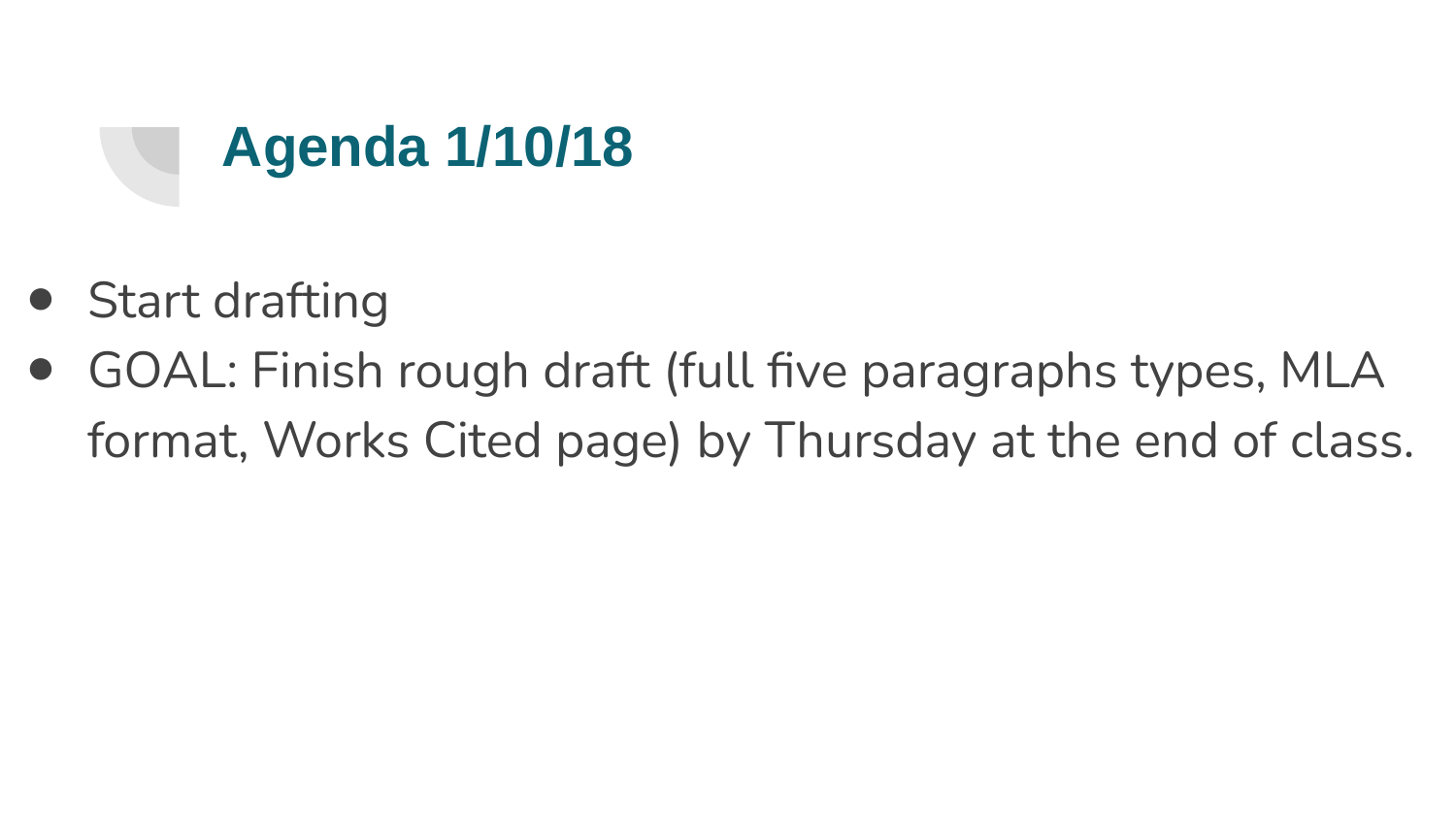

# Agenda 1/10/18
Start drafting
GOAL: Finish rough draft (full five paragraphs types, MLA format, Works Cited page) by Thursday at the end of class.